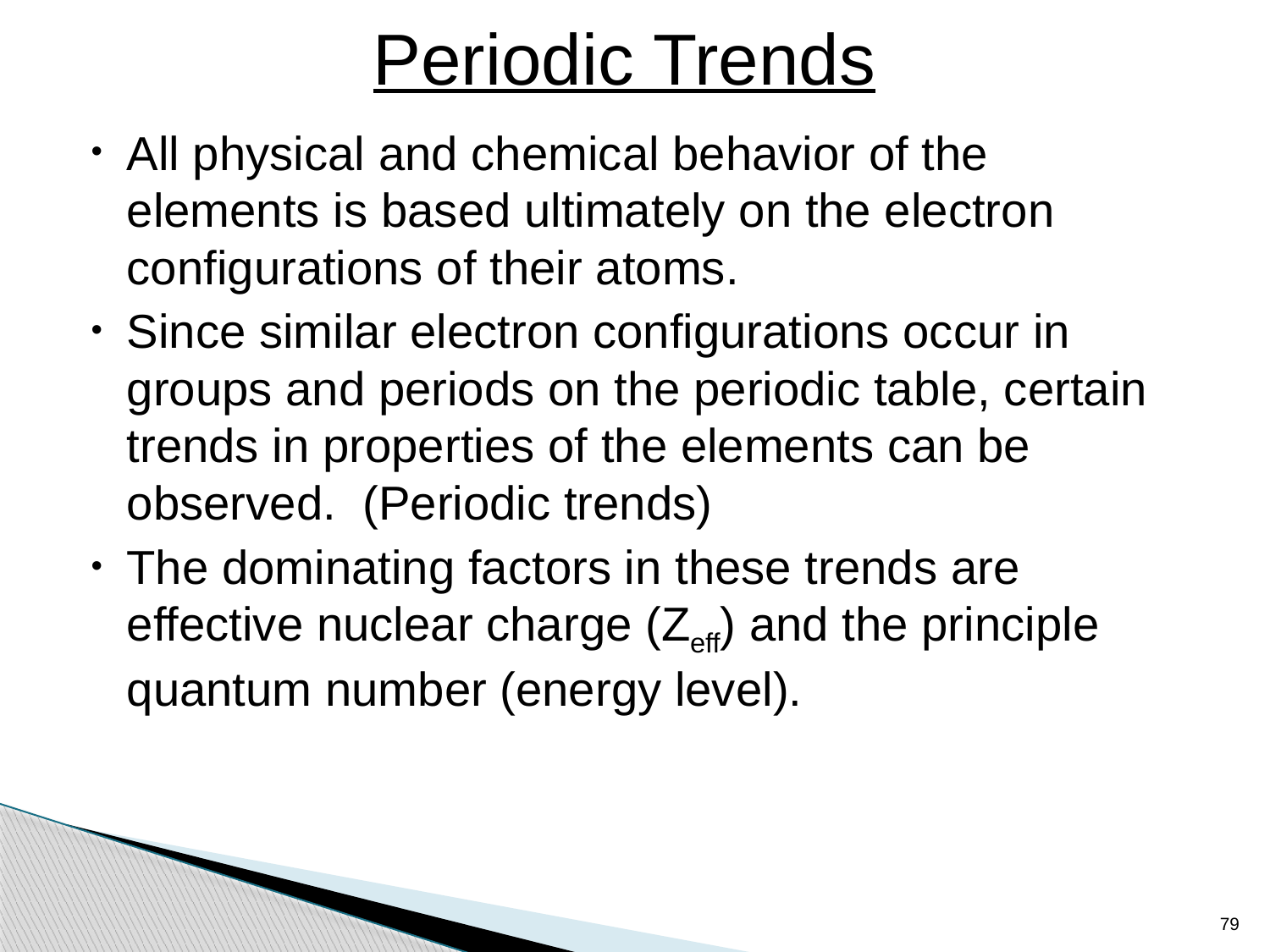

# Periodic Trends
All physical and chemical behavior of the elements is based ultimately on the electron configurations of their atoms.
Since similar electron configurations occur in groups and periods on the periodic table, certain trends in properties of the elements can be observed.  (Periodic trends)
The dominating factors in these trends are effective nuclear charge (Zeff) and the principle quantum number (energy level).
79